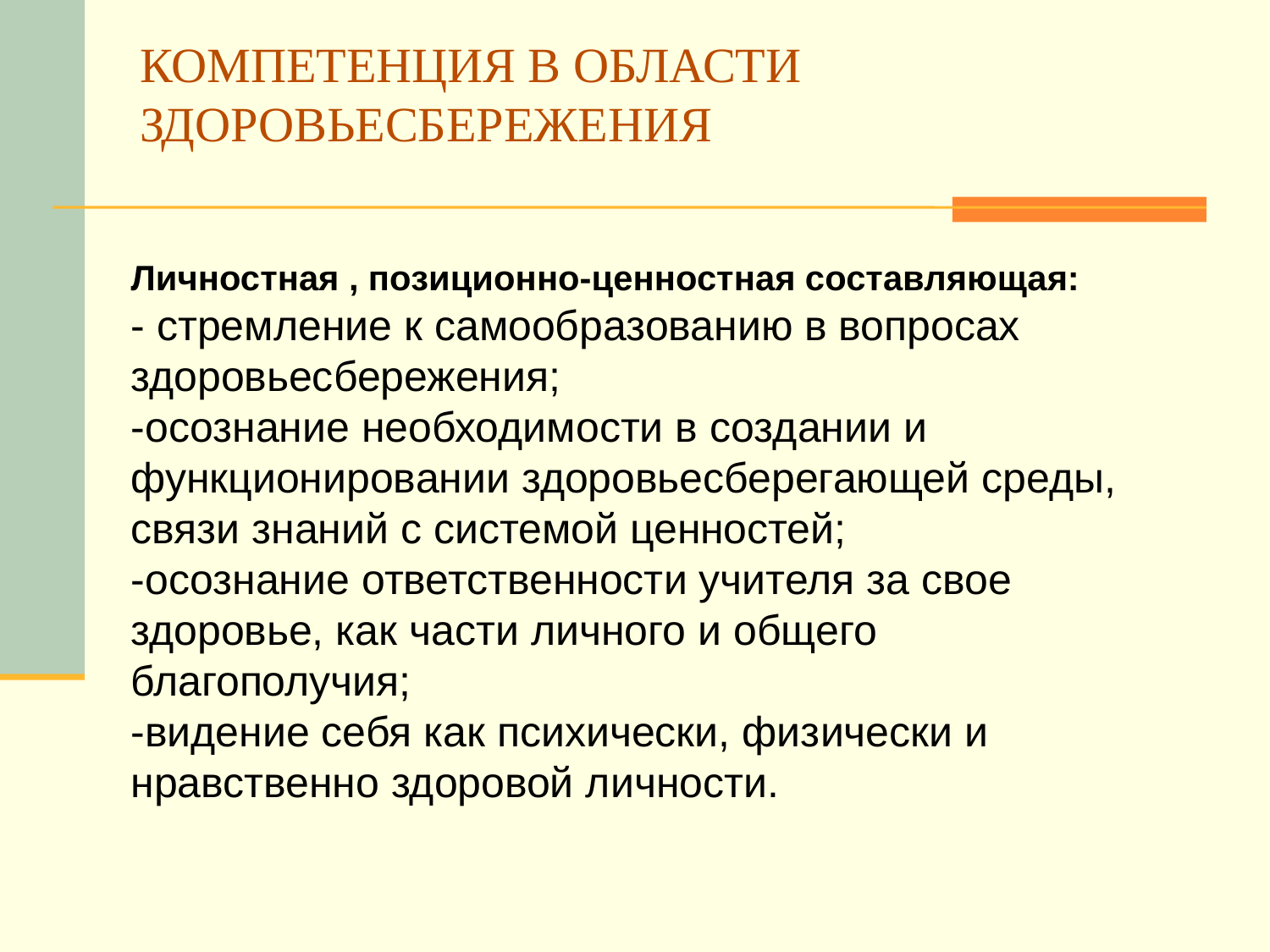

# КОМПЕТЕНЦИЯ В ОБЛАСТИ ЗДОРОВЬЕСБЕРЕЖЕНИЯ
Личностная , позиционно-ценностная составляющая:
- стремление к самообразованию в вопросах здоровьесбережения;
-осознание необходимости в создании и функционировании здоровьесберегающей среды, связи знаний с системой ценностей;
-осознание ответственности учителя за свое здоровье, как части личного и общего благополучия;
-видение себя как психически, физически и нравственно здоровой личности.